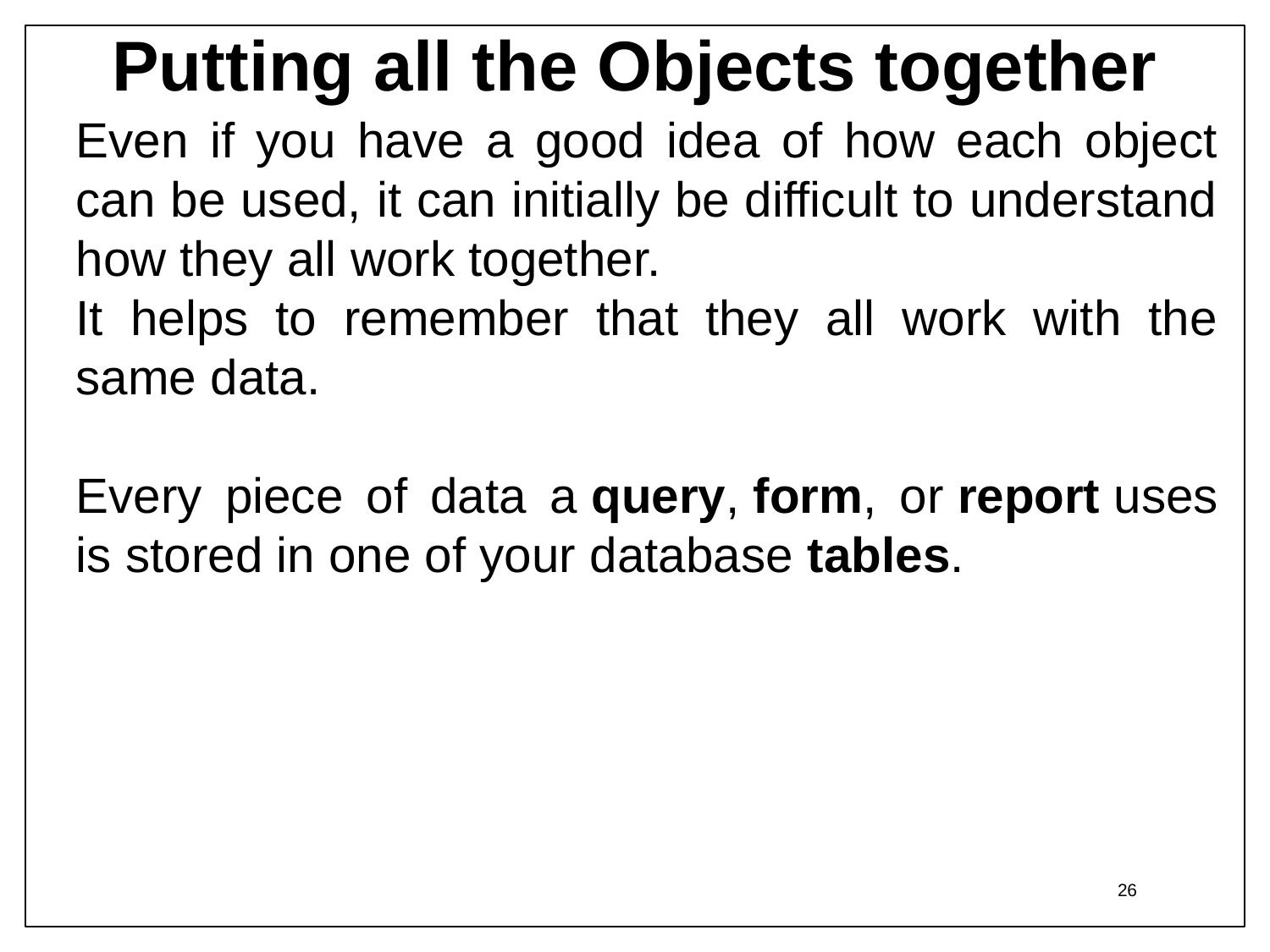

Putting all the Objects together
Even if you have a good idea of how each object can be used, it can initially be difficult to understand how they all work together.
It helps to remember that they all work with the same data.

Every piece of data a query, form, or report uses is stored in one of your database tables.
26